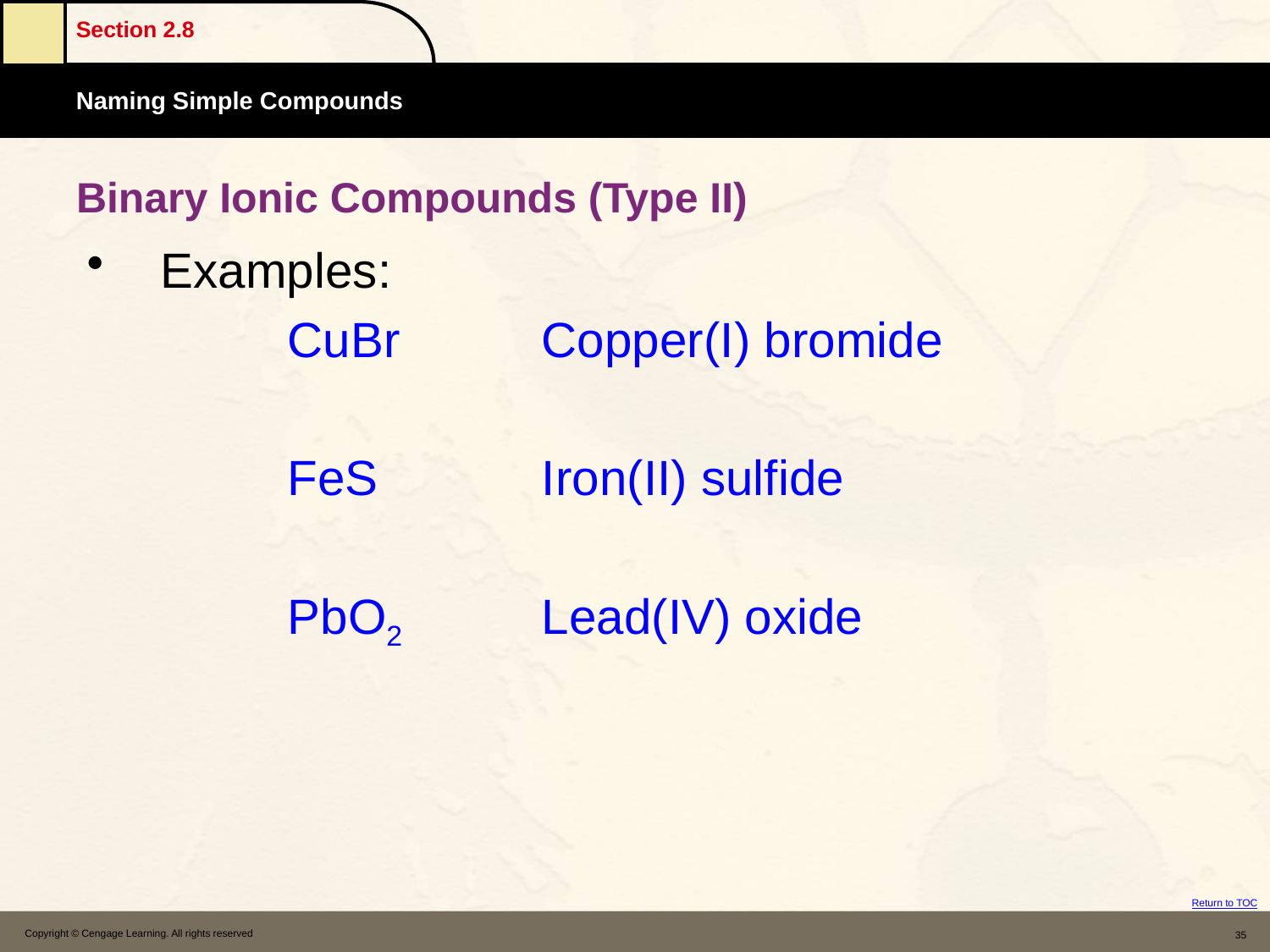

# Binary Ionic Compounds (Type II)
Examples:
		CuBr		Copper(I) bromide

		FeS		Iron(II) sulfide

		PbO2		Lead(IV) oxide

Copyright © Cengage Learning. All rights reserved
35